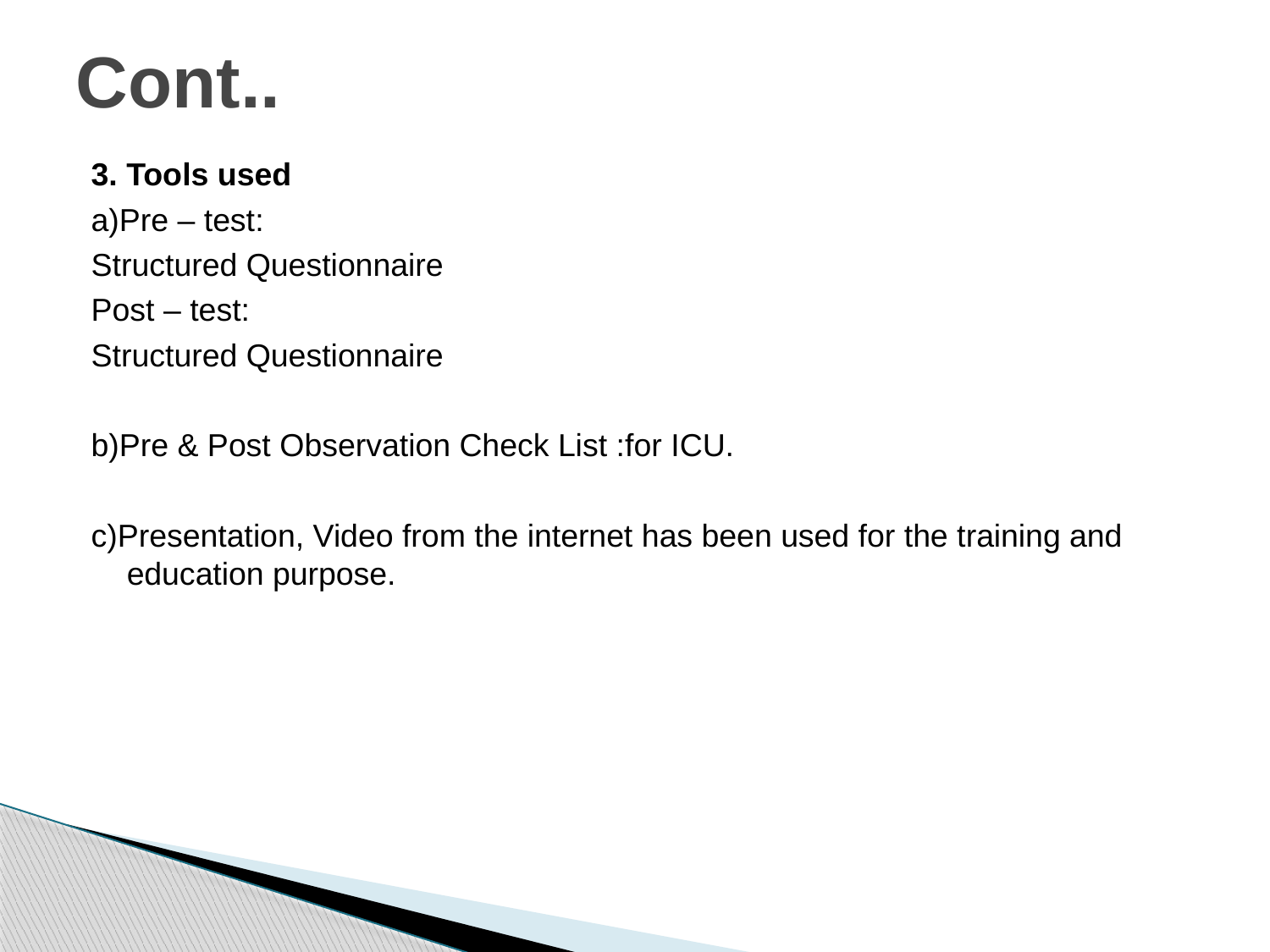

# Cont..
3. Tools used
a)Pre – test:
Structured Questionnaire
Post – test:
Structured Questionnaire

b)Pre & Post Observation Check List :for ICU.

c)Presentation, Video from the internet has been used for the training and education purpose.